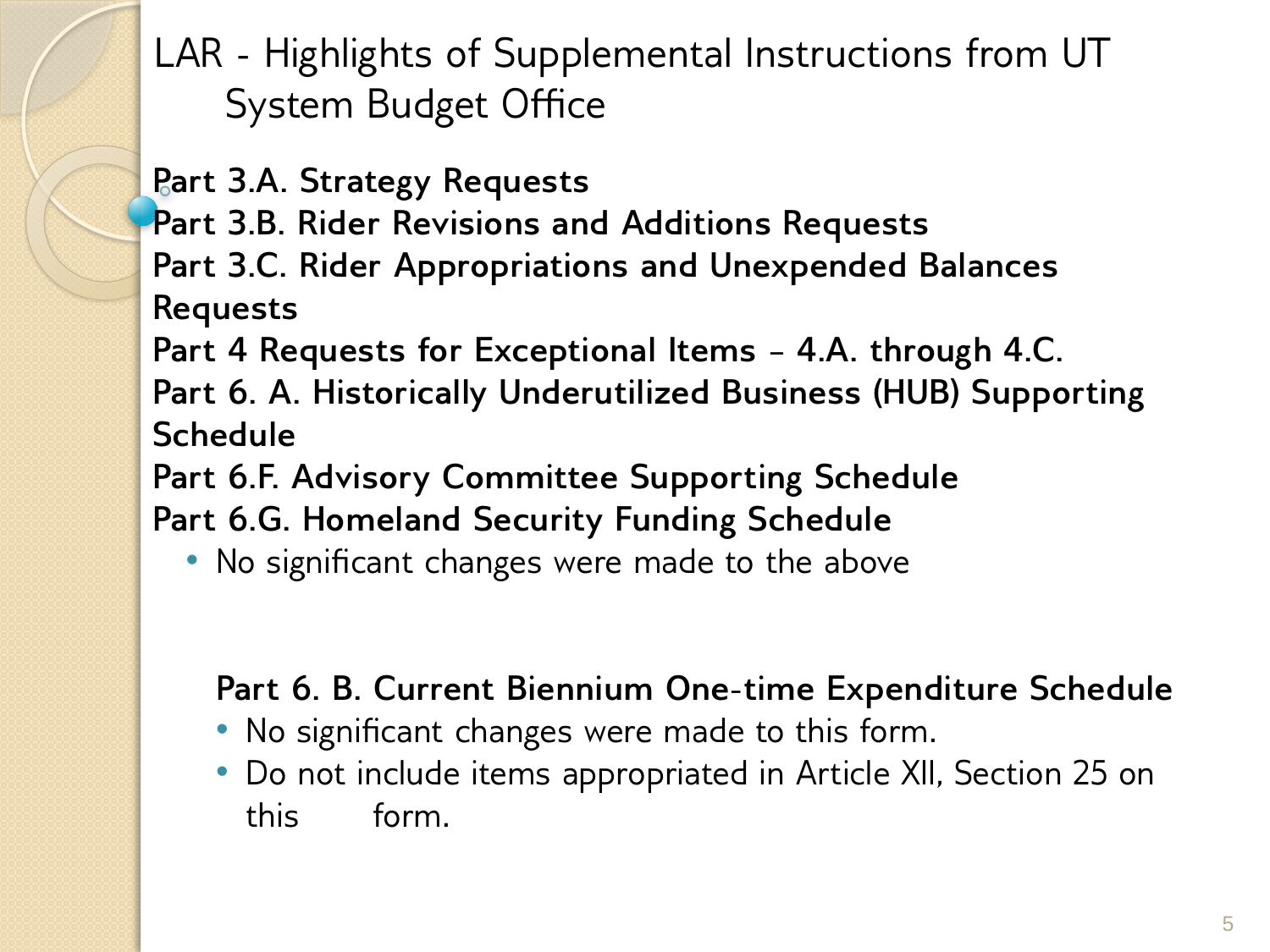

# LAR - Highlights of Supplemental Instructions from UT System Budget Office
Part 3.A. Strategy Requests
Part 3.B. Rider Revisions and Additions Requests
Part 3.C. Rider Appropriations and Unexpended Balances Requests
Part 4 Requests for Exceptional Items – 4.A. through 4.C.
Part 6. A. Historically Underutilized Business (HUB) Supporting Schedule
Part 6.F. Advisory Committee Supporting Schedule
Part 6.G. Homeland Security Funding Schedule
No significant changes were made to the above

Part 6. B. Current Biennium One-time Expenditure Schedule
No significant changes were made to this form.
Do not include items appropriated in Article XII, Section 25 on this 	form.

5